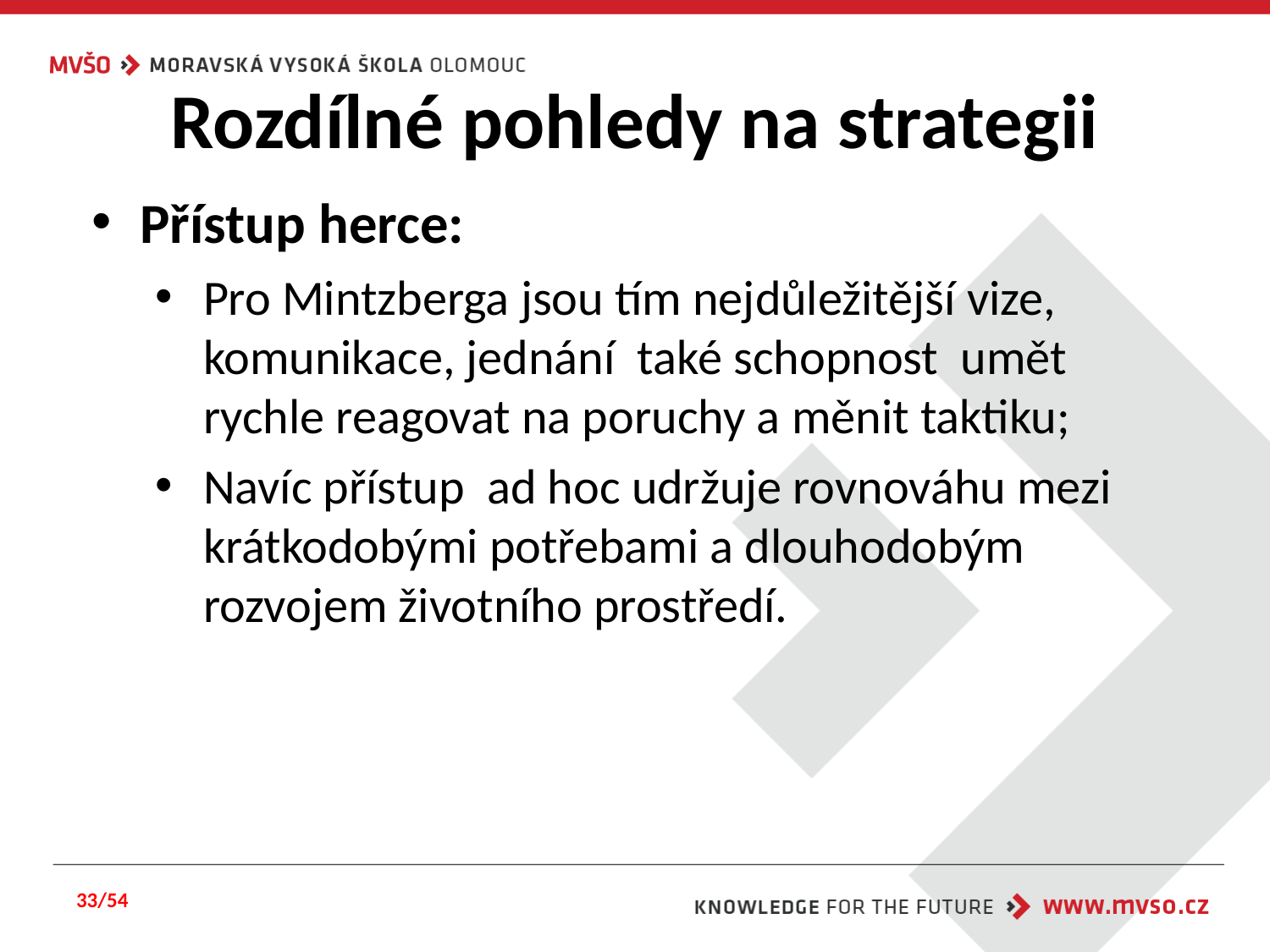

# Rozdílné pohledy na strategii
Přístup herce:
Pro Mintzberga jsou tím nejdůležitější vize, komunikace, jednání  také schopnost  umět rychle reagovat na poruchy a měnit taktiku;
Navíc přístup  ad hoc udržuje rovnováhu mezi krátkodobými potřebami a dlouhodobým rozvojem životního prostředí.

33/54